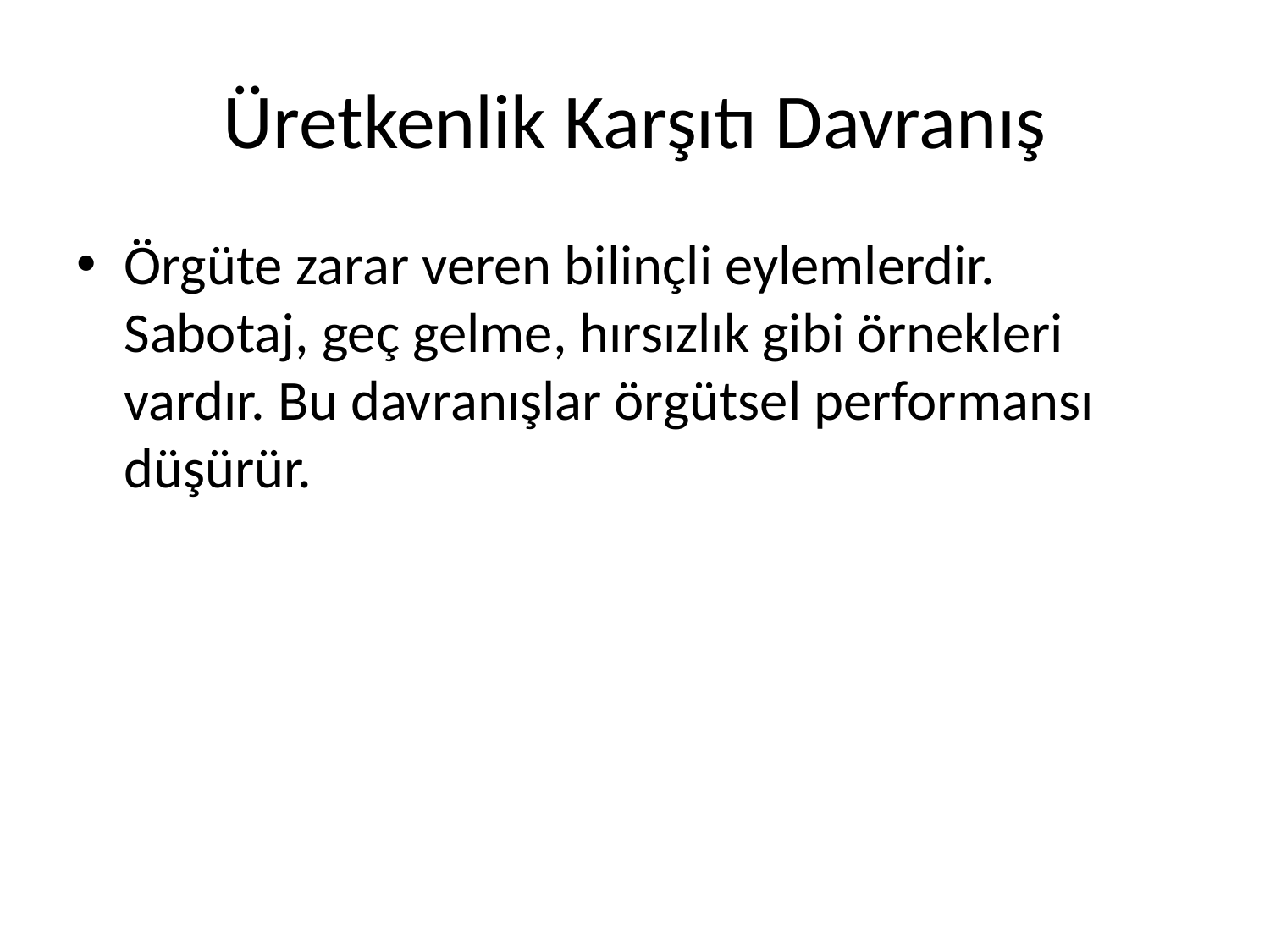

# Üretkenlik Karşıtı Davranış
Örgüte zarar veren bilinçli eylemlerdir. Sabotaj, geç gelme, hırsızlık gibi örnekleri vardır. Bu davranışlar örgütsel performansı düşürür.